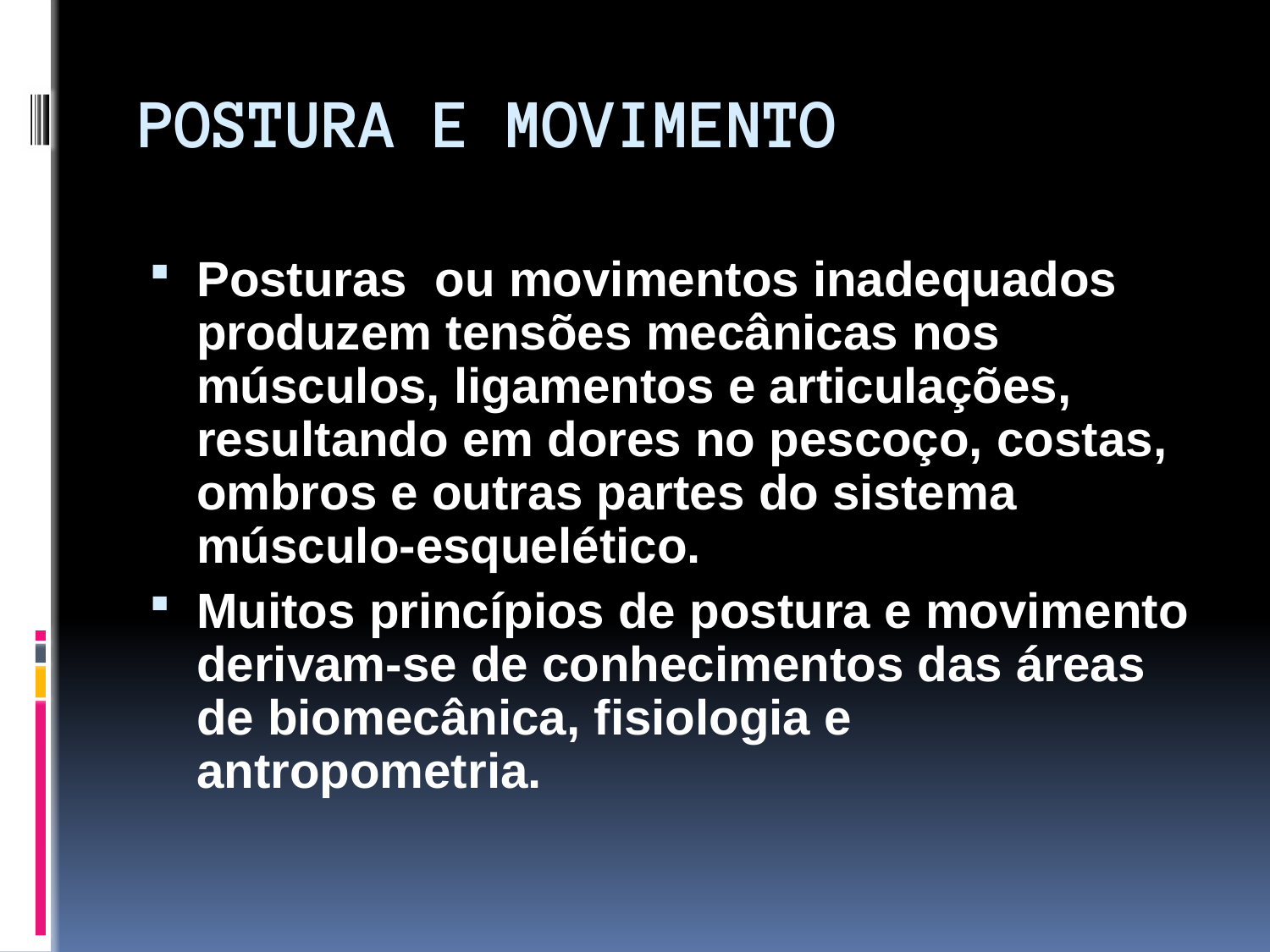

# POSTURA E MOVIMENTO
Posturas  ou movimentos inadequados produzem tensões mecânicas nos músculos, ligamentos e articulações, resultando em dores no pescoço, costas, ombros e outras partes do sistema músculo-esquelético.
Muitos princípios de postura e movimento derivam-se de conhecimentos das áreas de biomecânica, fisiologia e antropometria.